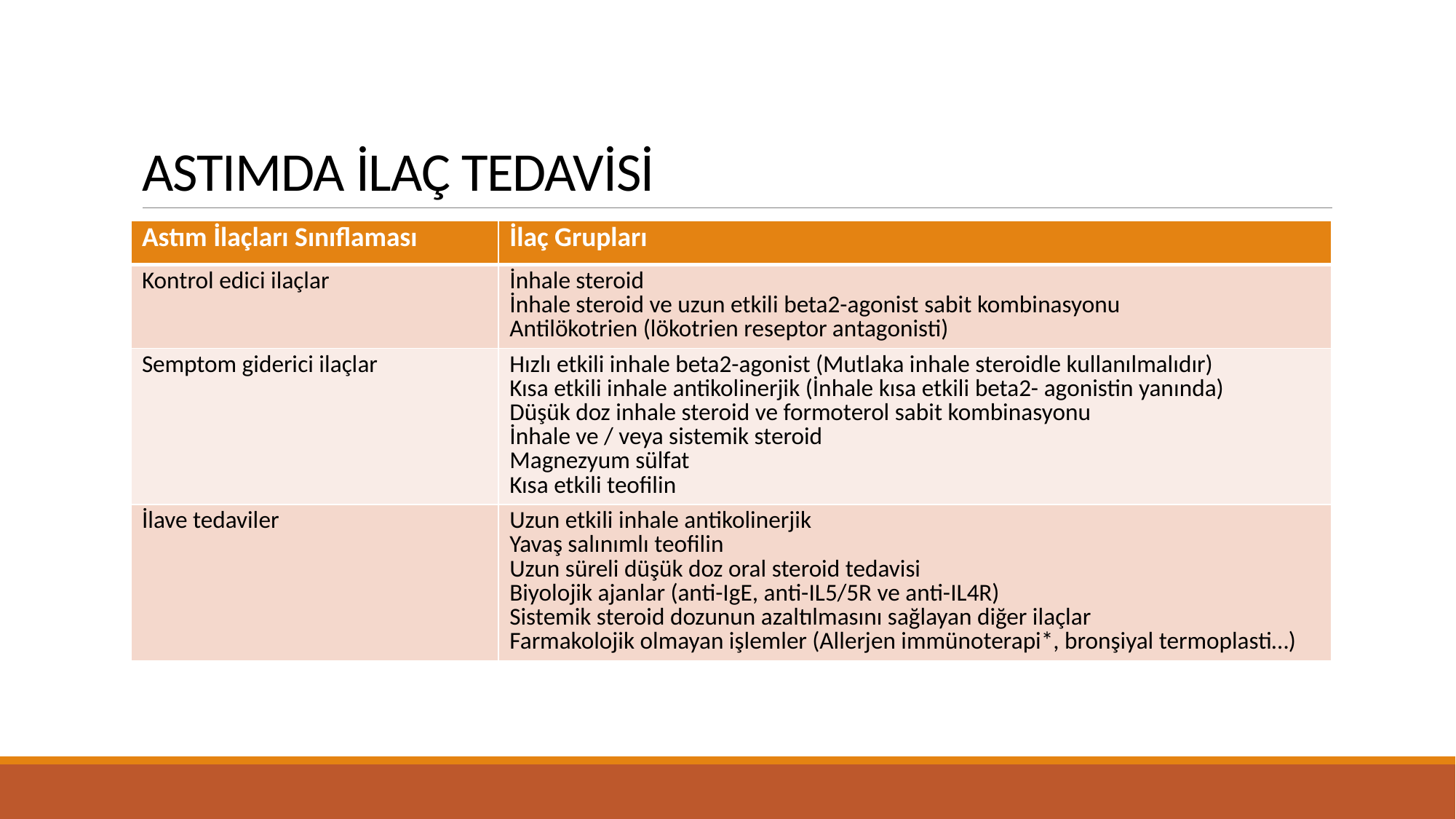

# ASTIMDA İLAÇ TEDAVİSİ
| Astım İlaçları Sınıflaması | İlaç Grupları |
| --- | --- |
| Kontrol edici ilaçlar | İnhale steroid İnhale steroid ve uzun etkili beta2-agonist sabit kombinasyonu Antilökotrien (lökotrien reseptor antagonisti) |
| Semptom giderici ilaçlar | Hızlı etkili inhale beta2-agonist (Mutlaka inhale steroidle kullanılmalıdır) Kısa etkili inhale antikolinerjik (İnhale kısa etkili beta2- agonistin yanında) Düşük doz inhale steroid ve formoterol sabit kombinasyonu İnhale ve / veya sistemik steroid Magnezyum sülfat Kısa etkili teofilin |
| İlave tedaviler | Uzun etkili inhale antikolinerjik Yavaş salınımlı teofilin Uzun süreli düşük doz oral steroid tedavisi Biyolojik ajanlar (anti-IgE, anti-IL5/5R ve anti-IL4R) Sistemik steroid dozunun azaltılmasını sağlayan diğer ilaçlar Farmakolojik olmayan işlemler (Allerjen immünoterapi\*, bronşiyal termoplasti…) |